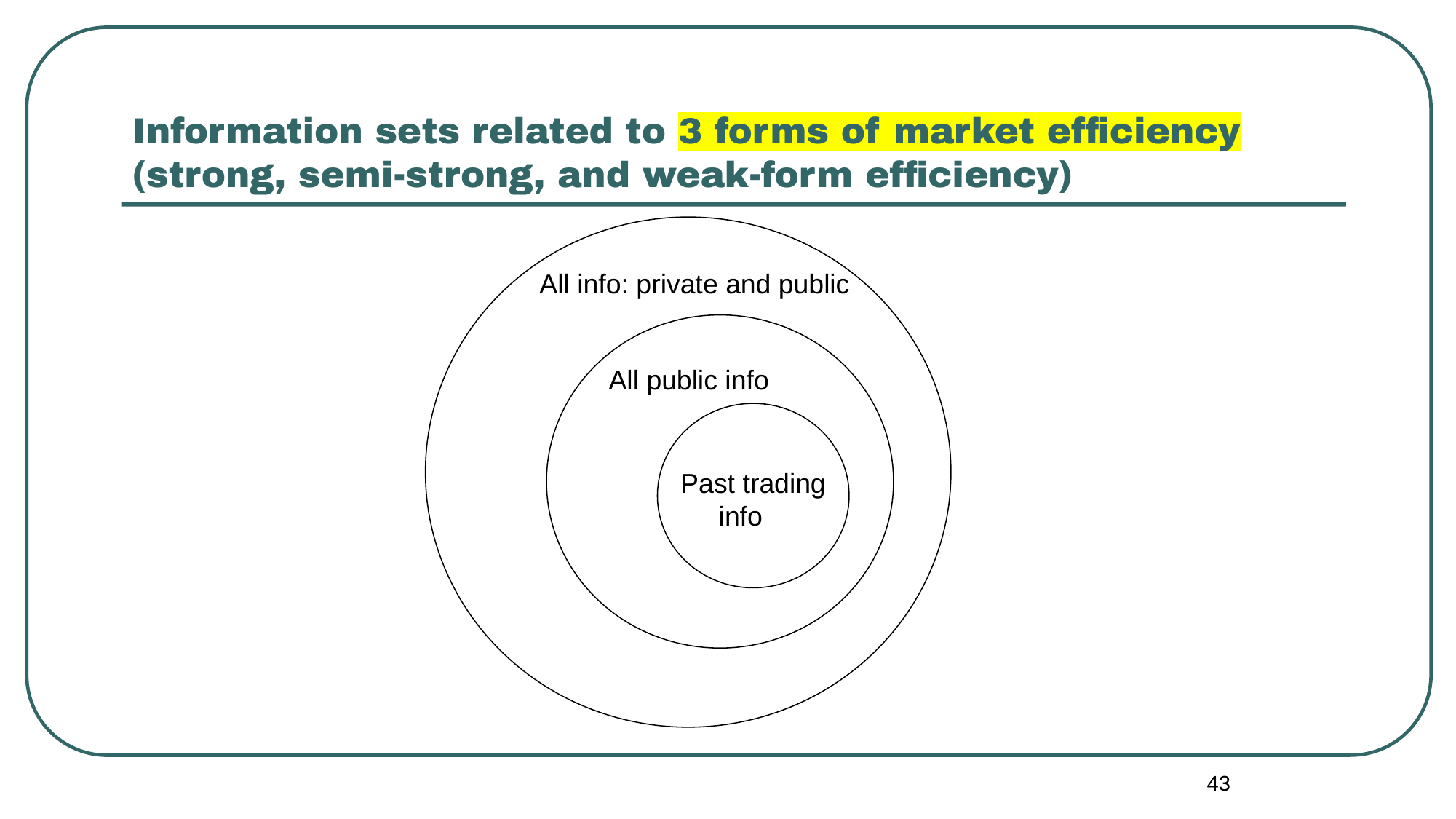

# Information sets related to 3 forms of market efficiency (strong, semi-strong, and weak-form efficiency)

All info: private and public

All public info

Past trading
     info
43